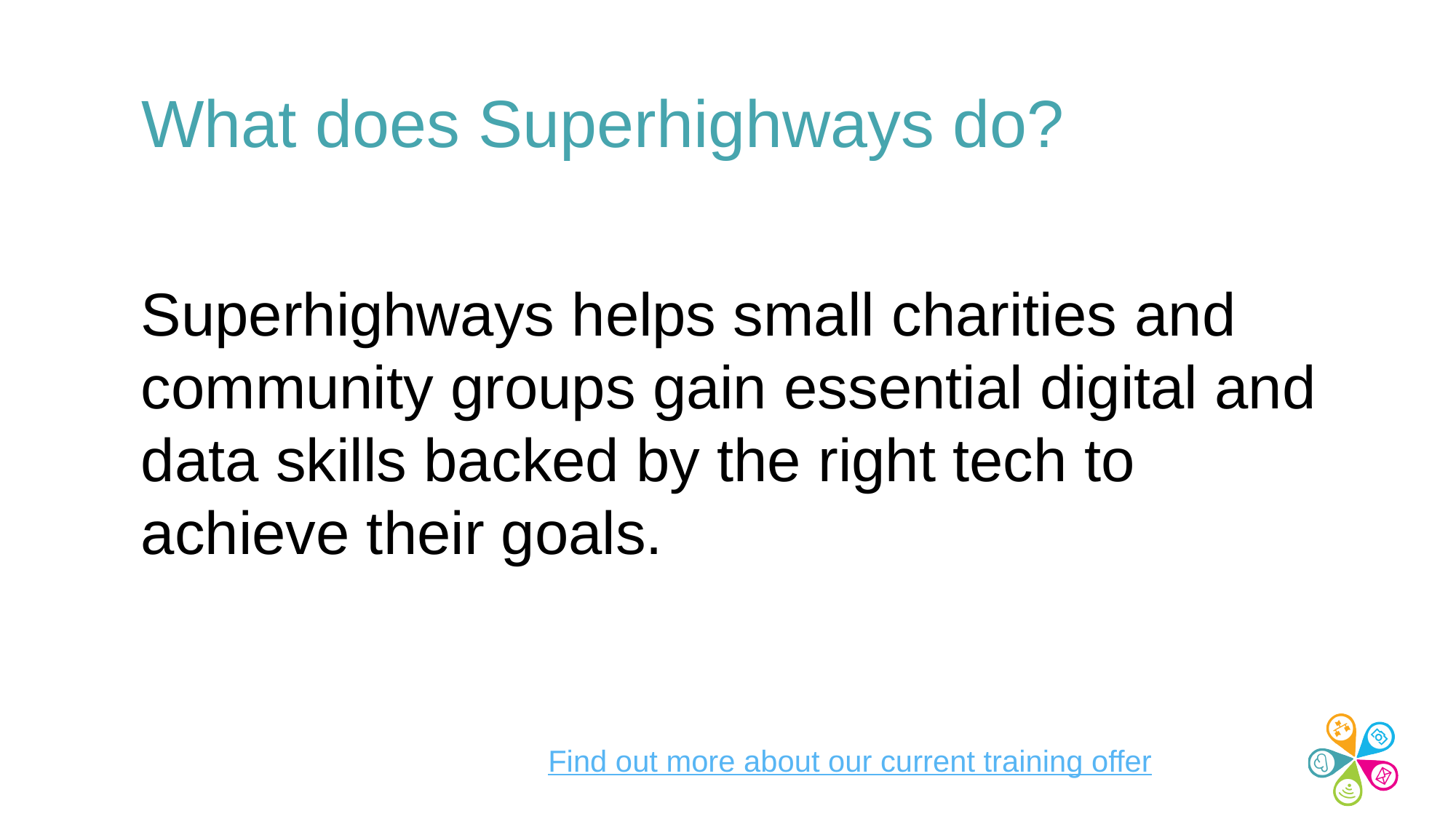

# What does Superhighways do?
Superhighways helps small charities and community groups gain essential digital and data skills backed by the right tech to achieve their goals.
Find out more about our current training offer